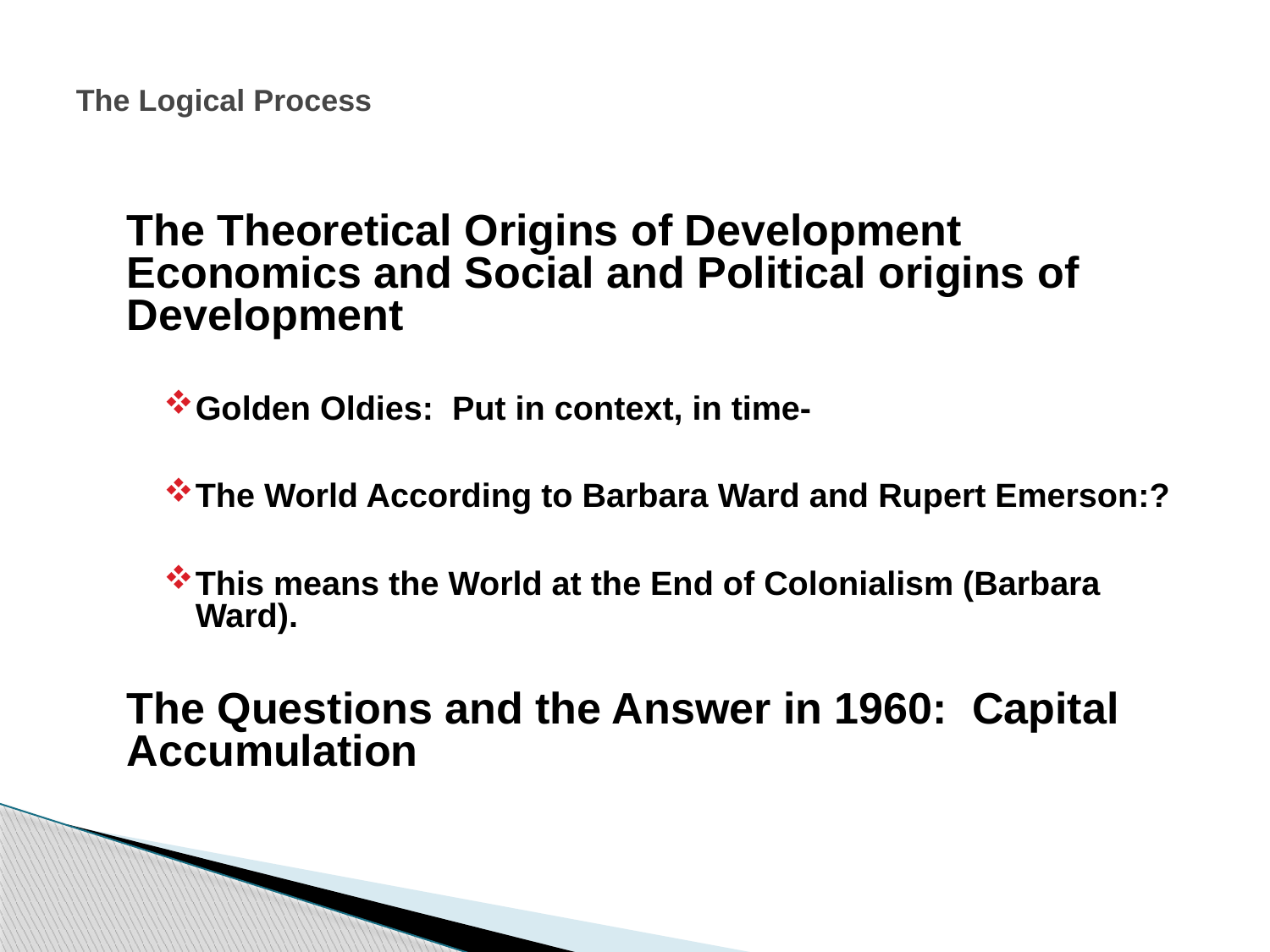

# The Logical Process
	The Theoretical Origins of Development Economics and Social and Political origins of Development

Golden Oldies:  Put in context, in time-

The World According to Barbara Ward and Rupert Emerson:?

This means the World at the End of Colonialism (Barbara Ward).

	The Questions and the Answer in 1960:  Capital Accumulation